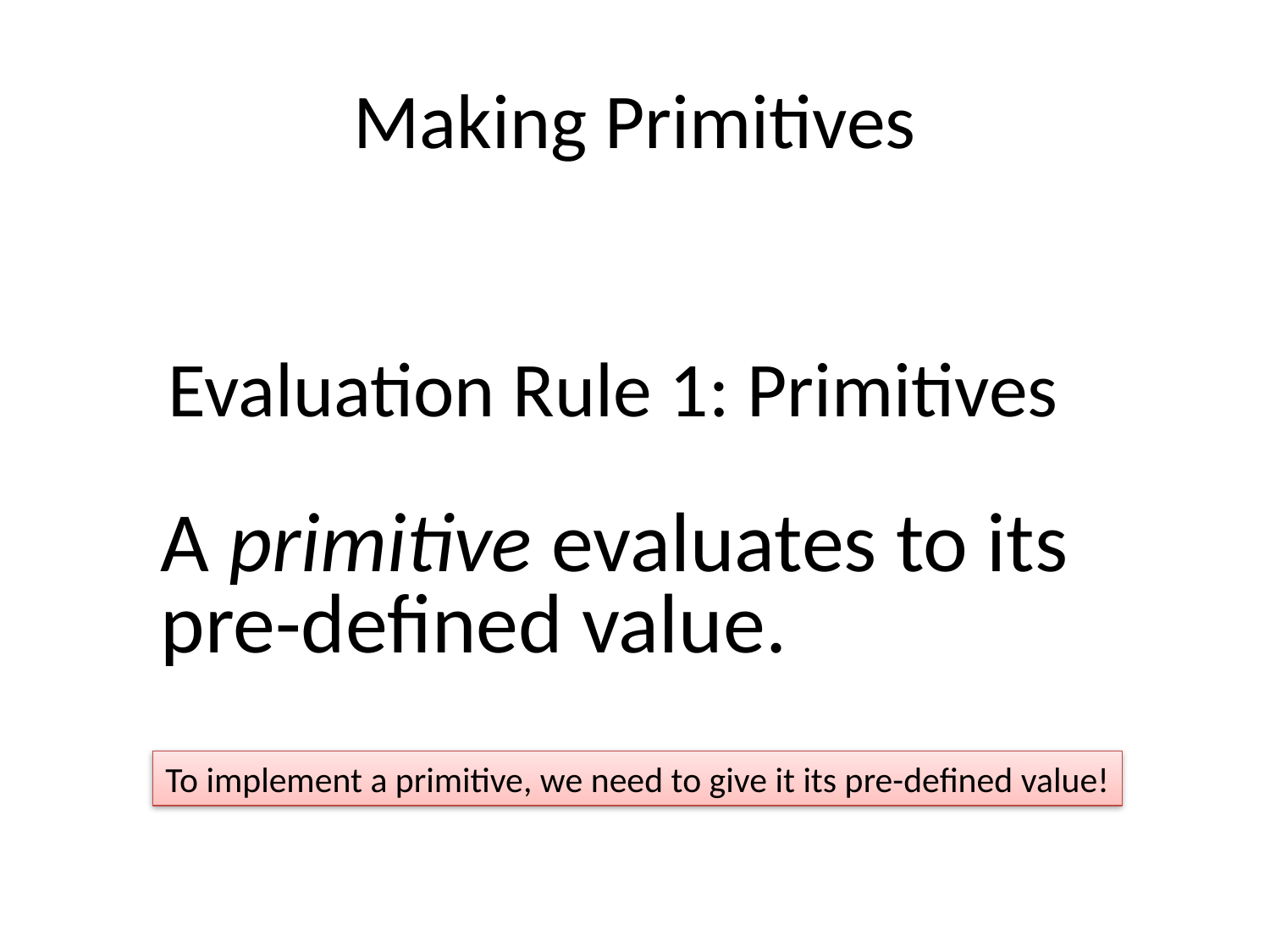

# Making Primitives
Evaluation Rule 1: Primitives
	A primitive evaluates to its pre-defined value.
To implement a primitive, we need to give it its pre-defined value!